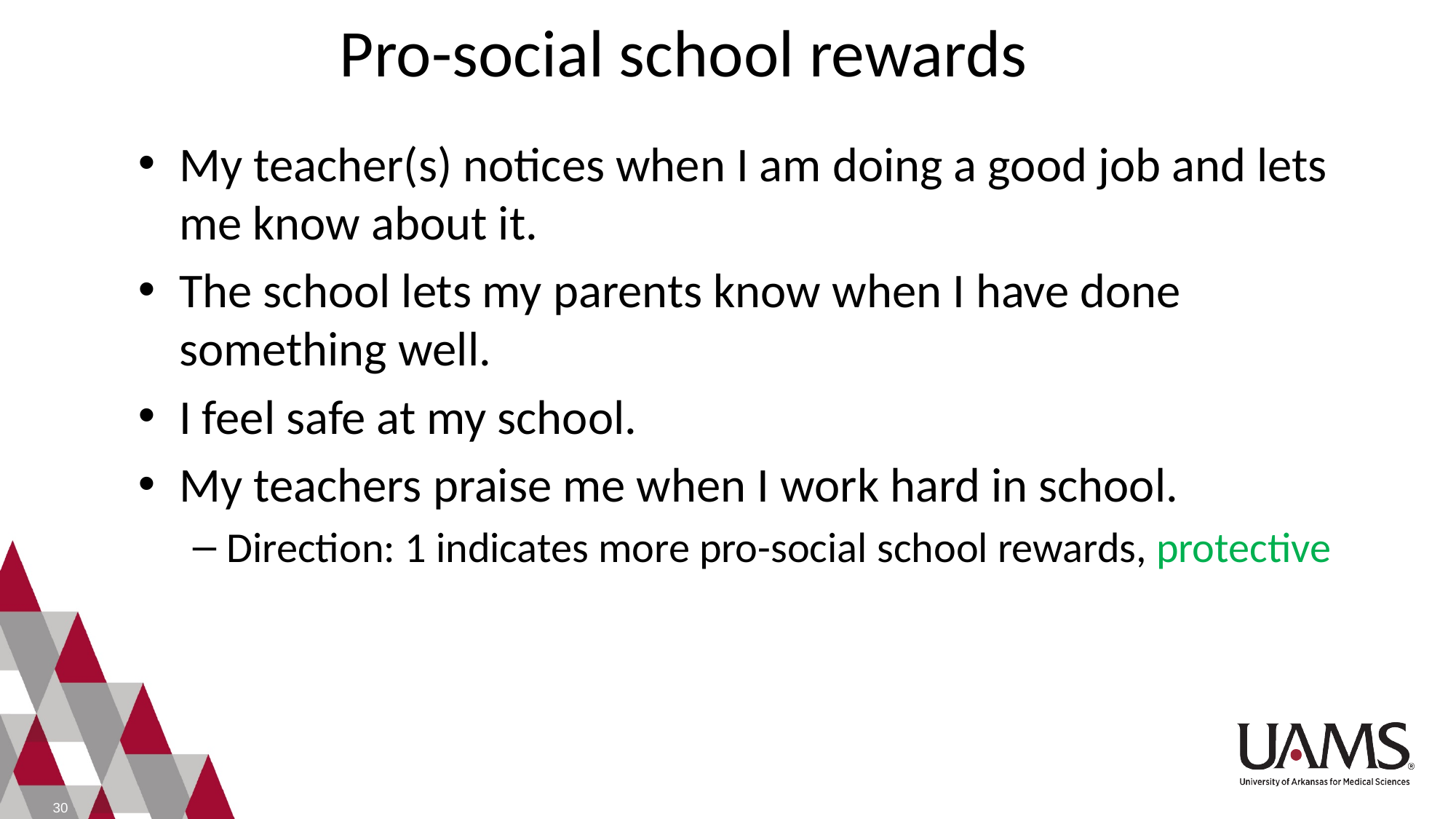

# Pro-social school rewards
My teacher(s) notices when I am doing a good job and lets me know about it.
The school lets my parents know when I have done something well.
I feel safe at my school.
My teachers praise me when I work hard in school.
Direction: 1 indicates more pro-social school rewards, protective